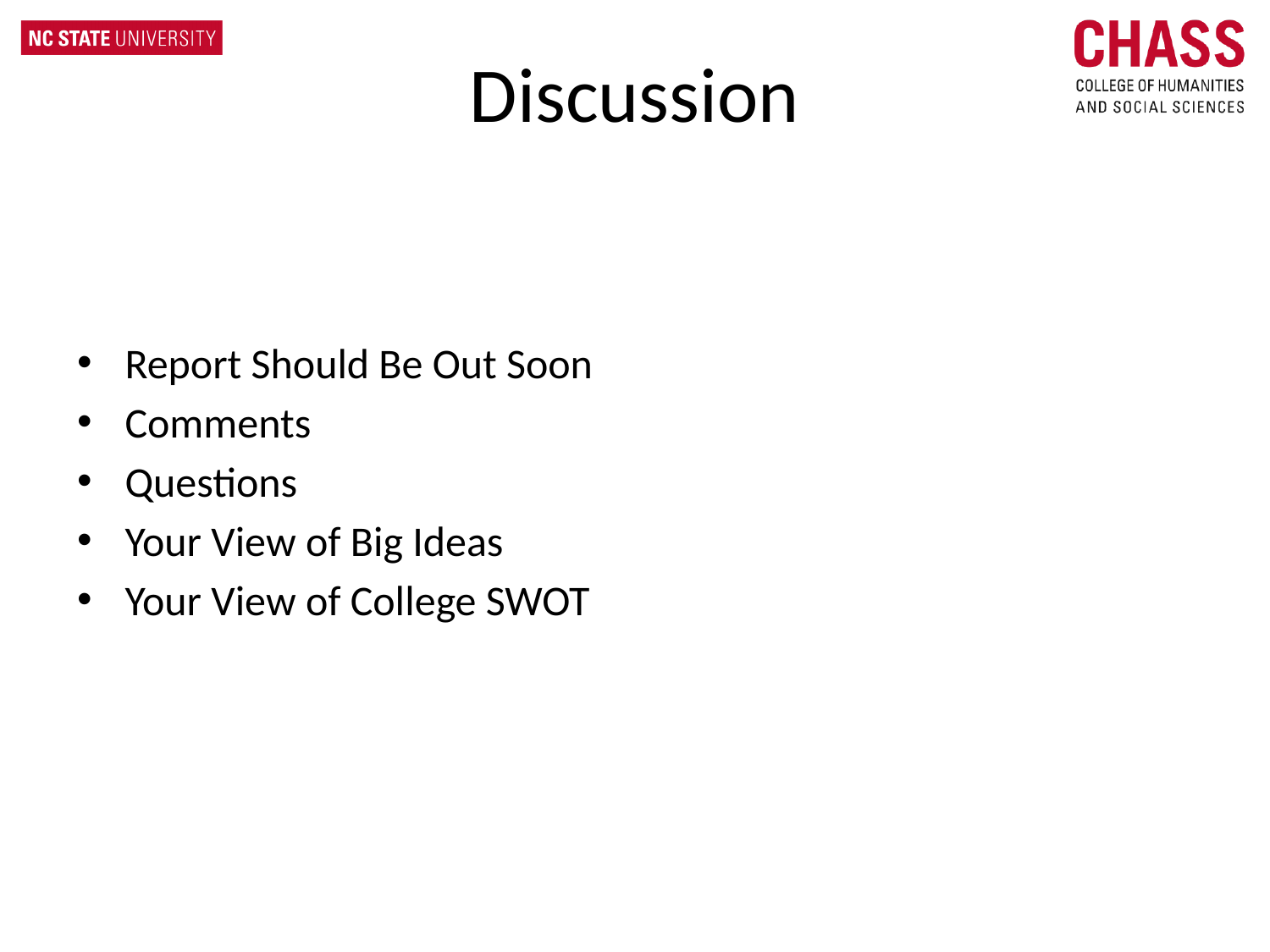

# Discussion

Report Should Be Out Soon
Comments
Questions
Your View of Big Ideas
Your View of College SWOT